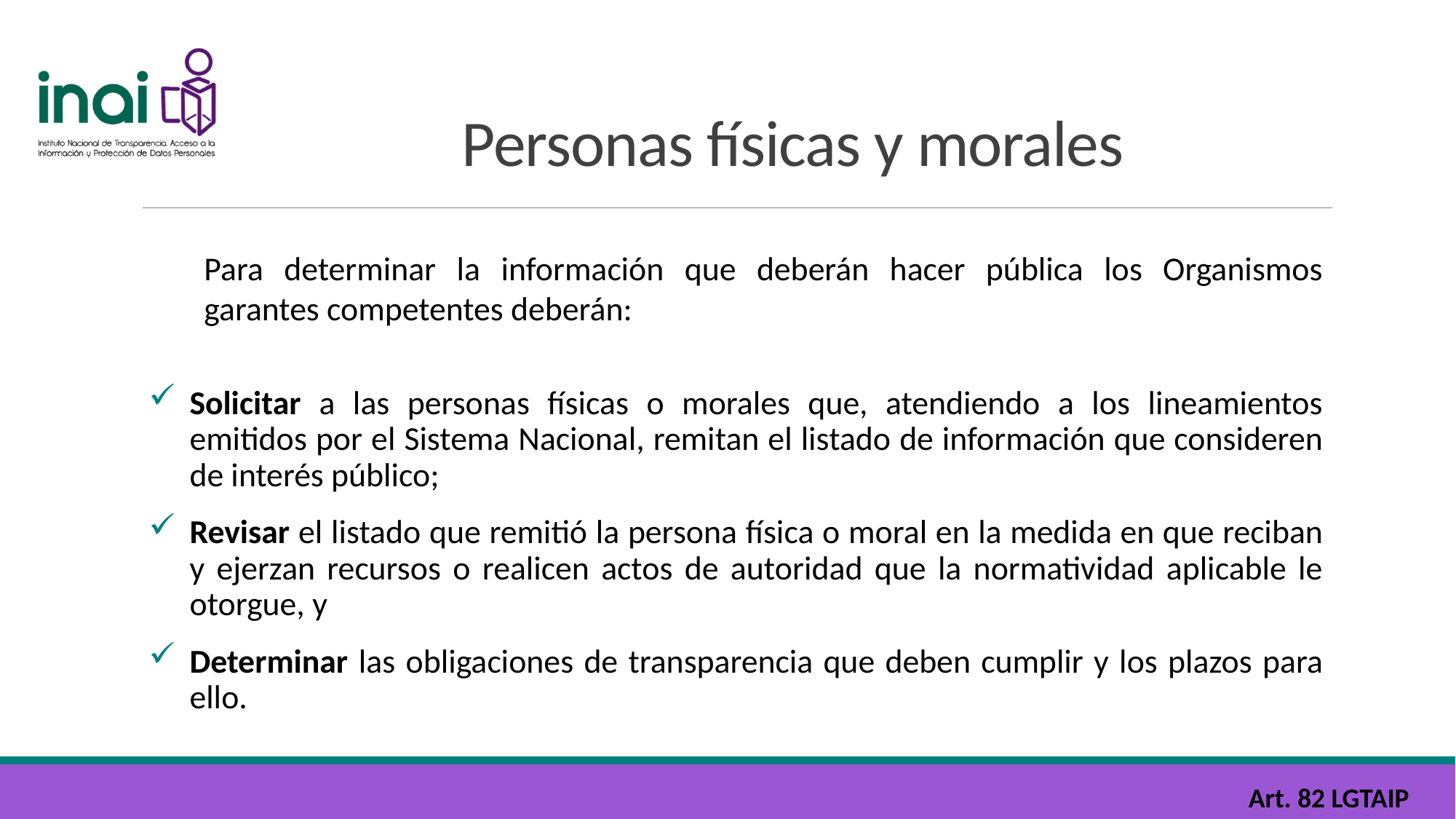

#
Personas físicas y morales

Para determinar la información que deberán hacer pública los Organismos garantes competentes deberán:

Solicitar a las personas físicas o morales que, atendiendo a los lineamientos emitidos por el Sistema Nacional, remitan el listado de información que consideren de interés público;
Revisar el listado que remitió la persona física o moral en la medida en que reciban y ejerzan recursos o realicen actos de autoridad que la normatividad aplicable le otorgue, y
Determinar las obligaciones de transparencia que deben cumplir y los plazos para ello.
Art. 82 LGTAIP